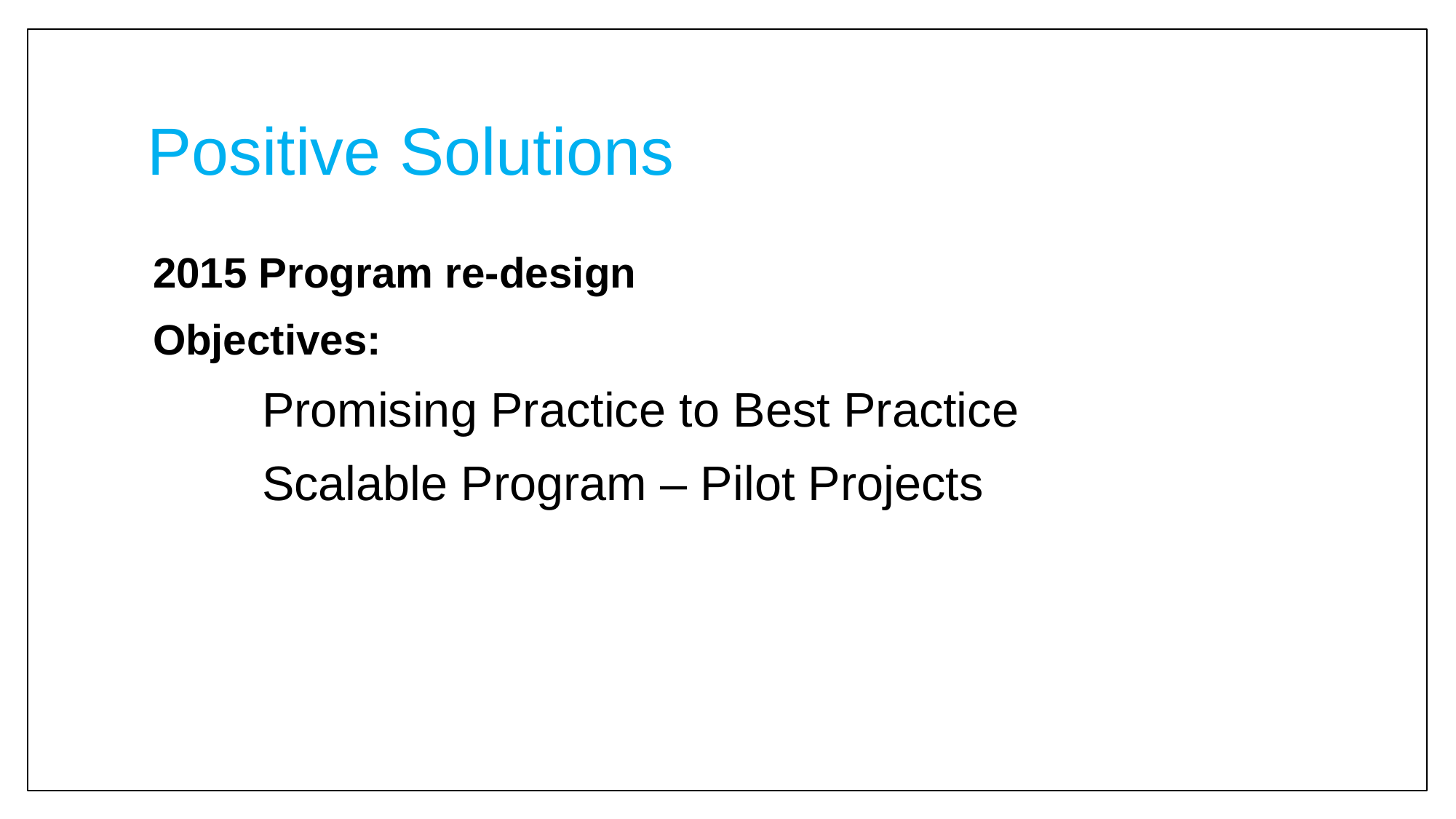

# Positive Solutions
2015 Program re-design
Objectives:
	Promising Practice to Best Practice
	Scalable Program – Pilot Projects